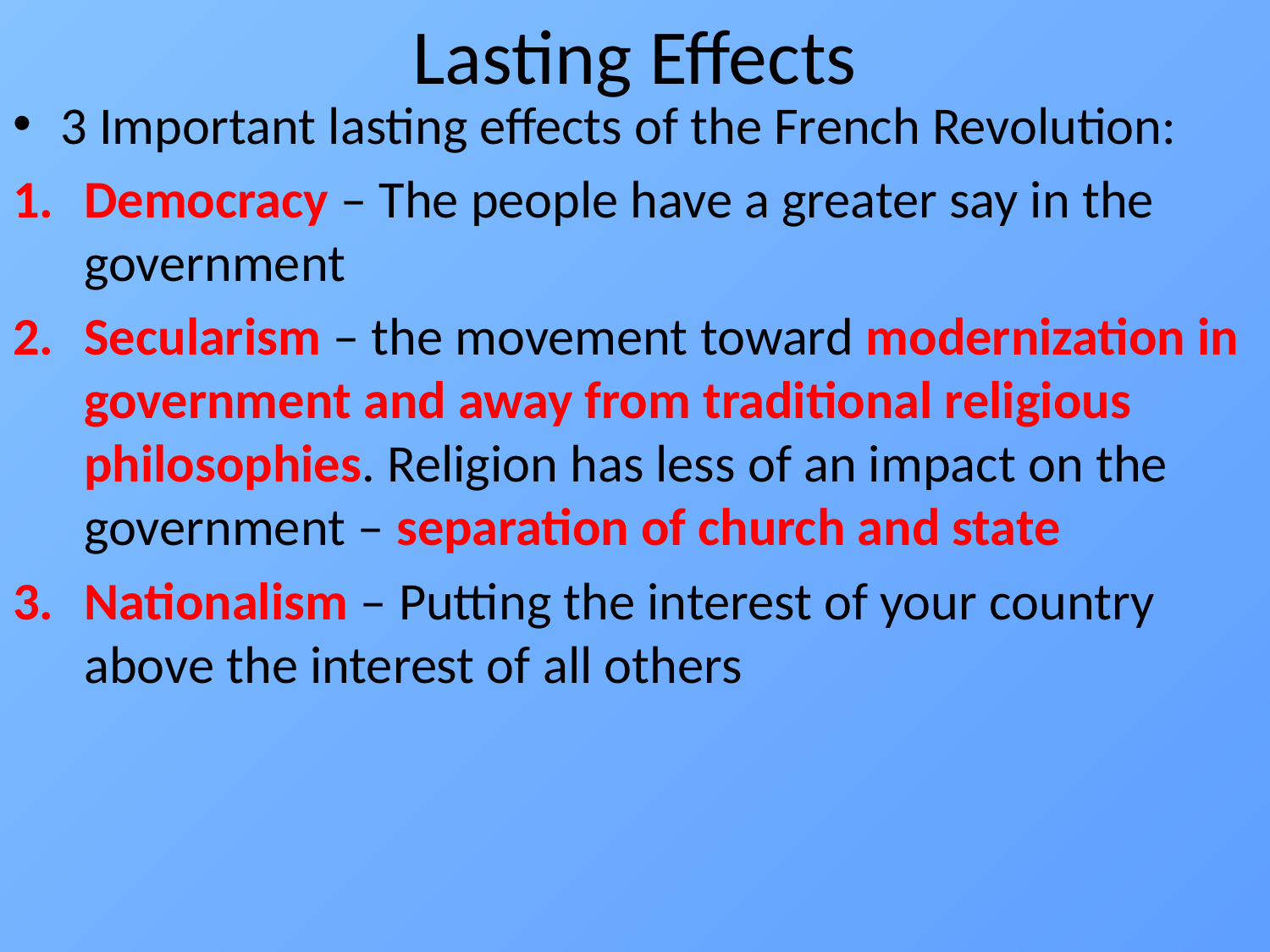

# Lasting Effects
3 Important lasting effects of the French Revolution:
Democracy – The people have a greater say in the government
Secularism – the movement toward modernization in government and away from traditional religious philosophies. Religion has less of an impact on the government – separation of church and state
Nationalism – Putting the interest of your country above the interest of all others